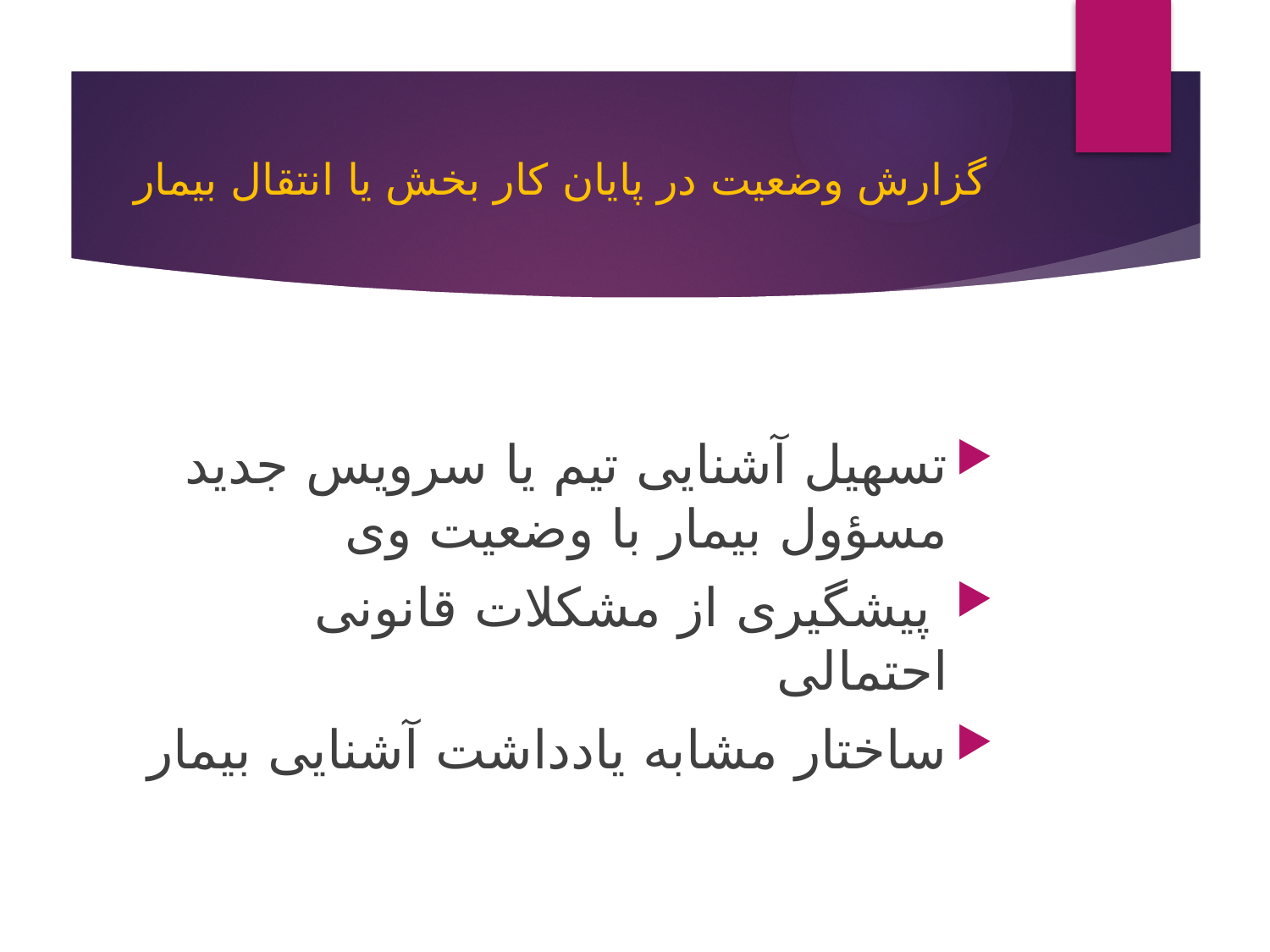

# گزارش وضعیت در پایان کار بخش یا انتقال بیمار

تسهیل آشنایی تیم یا سرویس جدید مسؤول بیمار با وضعیت وی
 پیشگیری از مشکلات قانونی احتمالی
ساختار مشابه یادداشت آشنایی بیمار